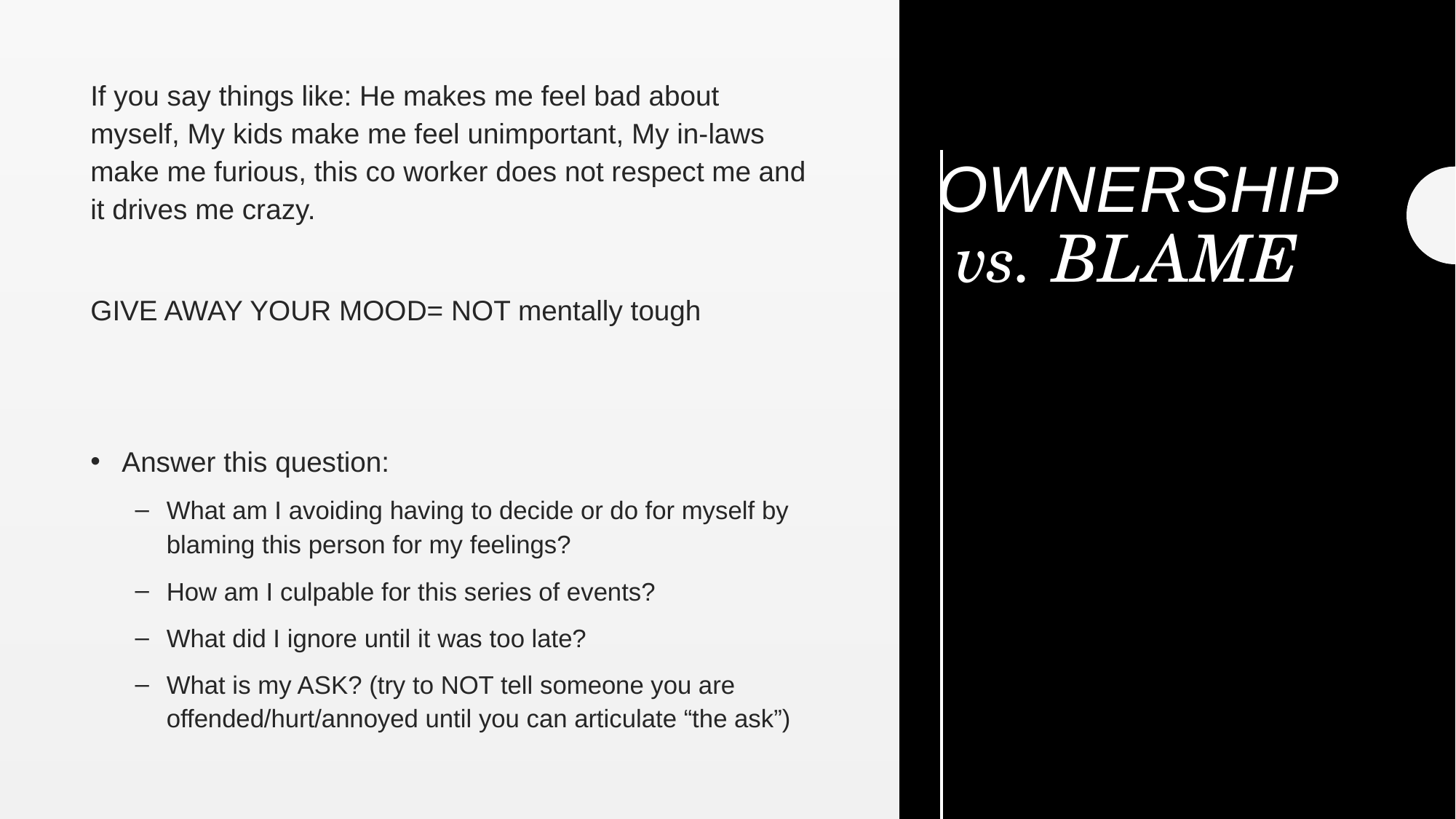

If you say things like: He makes me feel bad about myself, My kids make me feel unimportant, My in-laws make me furious, this co worker does not respect me and it drives me crazy.

GIVE AWAY YOUR MOOD= NOT mentally tough

Answer this question:
What am I avoiding having to decide or do for myself by blaming this person for my feelings?
How am I culpable for this series of events?
What did I ignore until it was too late?
What is my ASK? (try to NOT tell someone you are offended/hurt/annoyed until you can articulate “the ask”)
# OWNERSHIP vs. BLAME